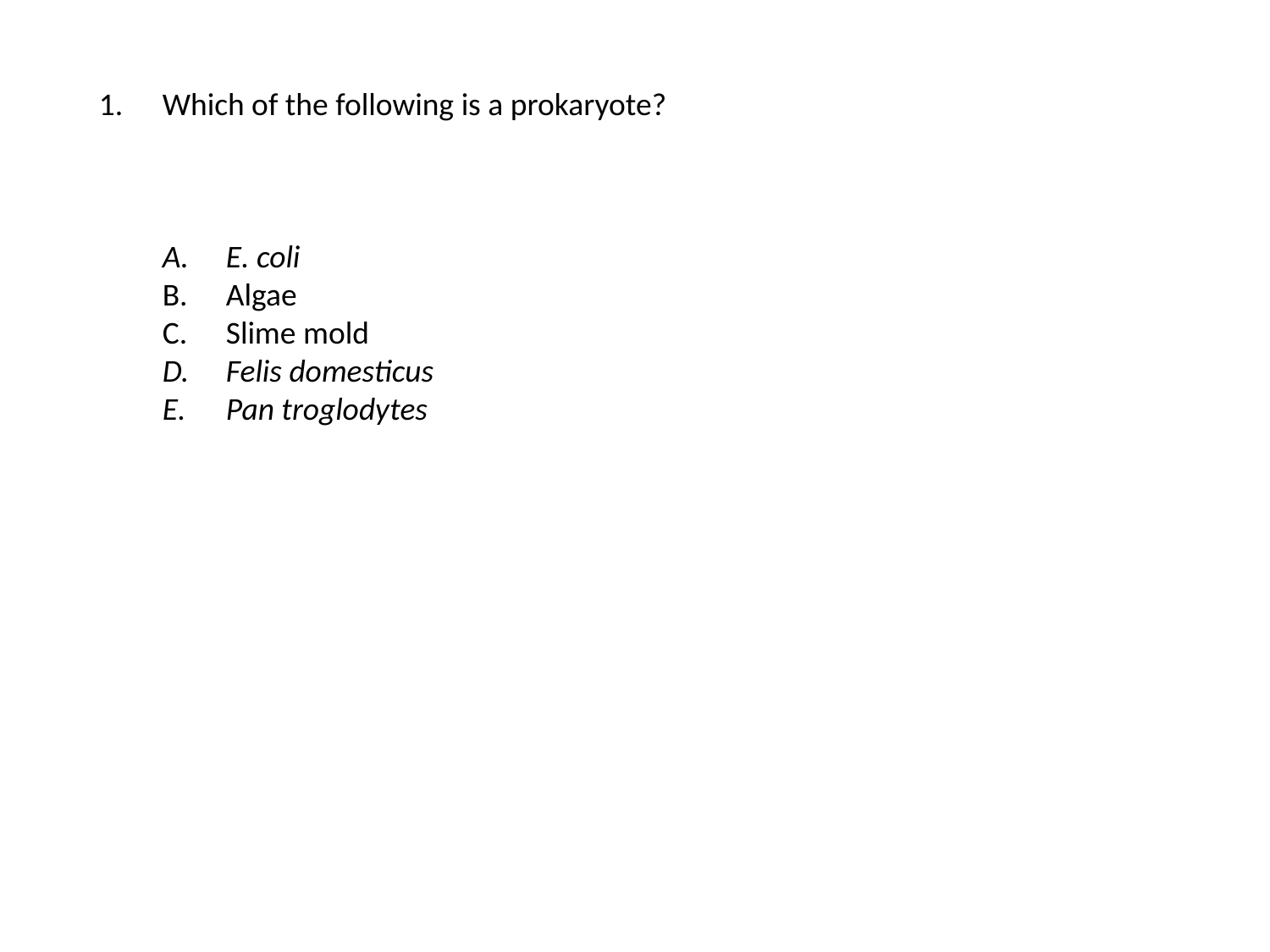

Which of the following is a prokaryote?

E. coli
Algae
Slime mold
Felis domesticus
Pan troglodytes